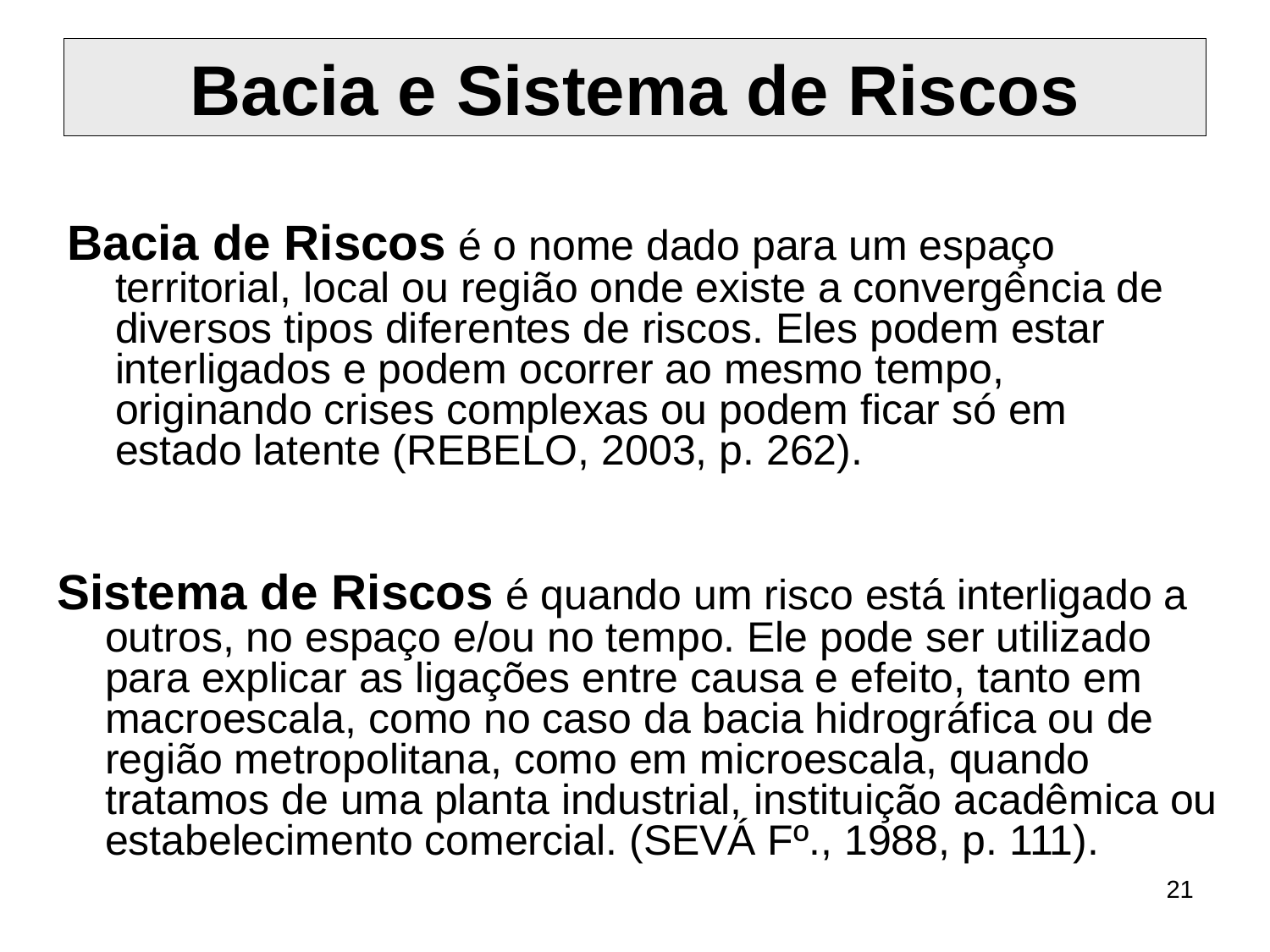

# Bacia e Sistema de Riscos
Bacia de Riscos é o nome dado para um espaço territorial, local ou região onde existe a convergência de diversos tipos diferentes de riscos. Eles podem estar interligados e podem ocorrer ao mesmo tempo, originando crises complexas ou podem ficar só em estado latente (REBELO, 2003, p. 262).
Sistema de Riscos é quando um risco está interligado a outros, no espaço e/ou no tempo. Ele pode ser utilizado para explicar as ligações entre causa e efeito, tanto em macroescala, como no caso da bacia hidrográfica ou de região metropolitana, como em microescala, quando tratamos de uma planta industrial, instituição acadêmica ou estabelecimento comercial. (SEVÁ Fº., 1988, p. 111).
21